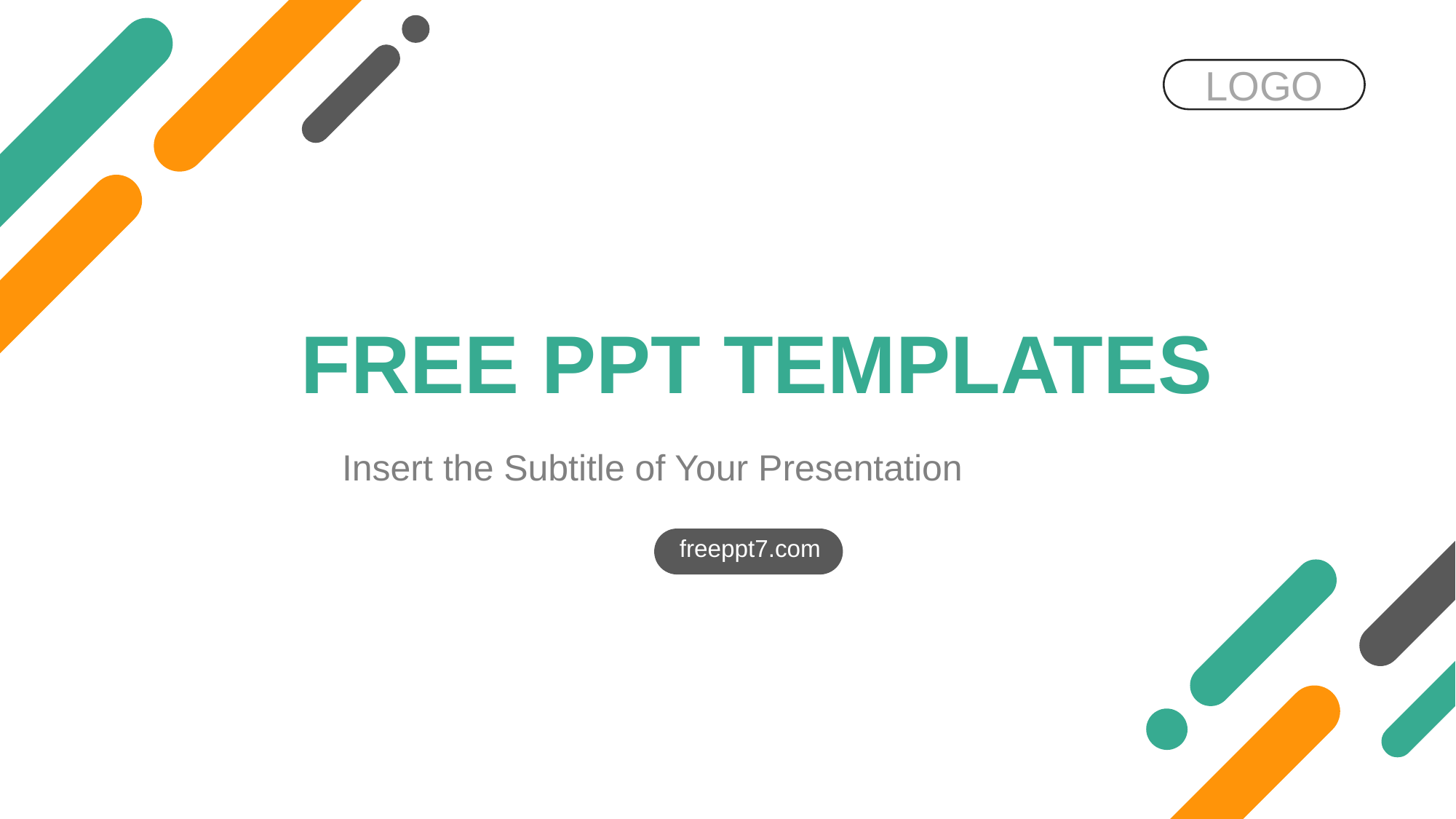

LOGO

FREE PPT TEMPLATES
Insert the Subtitle of Your Presentation
freeppt7.com